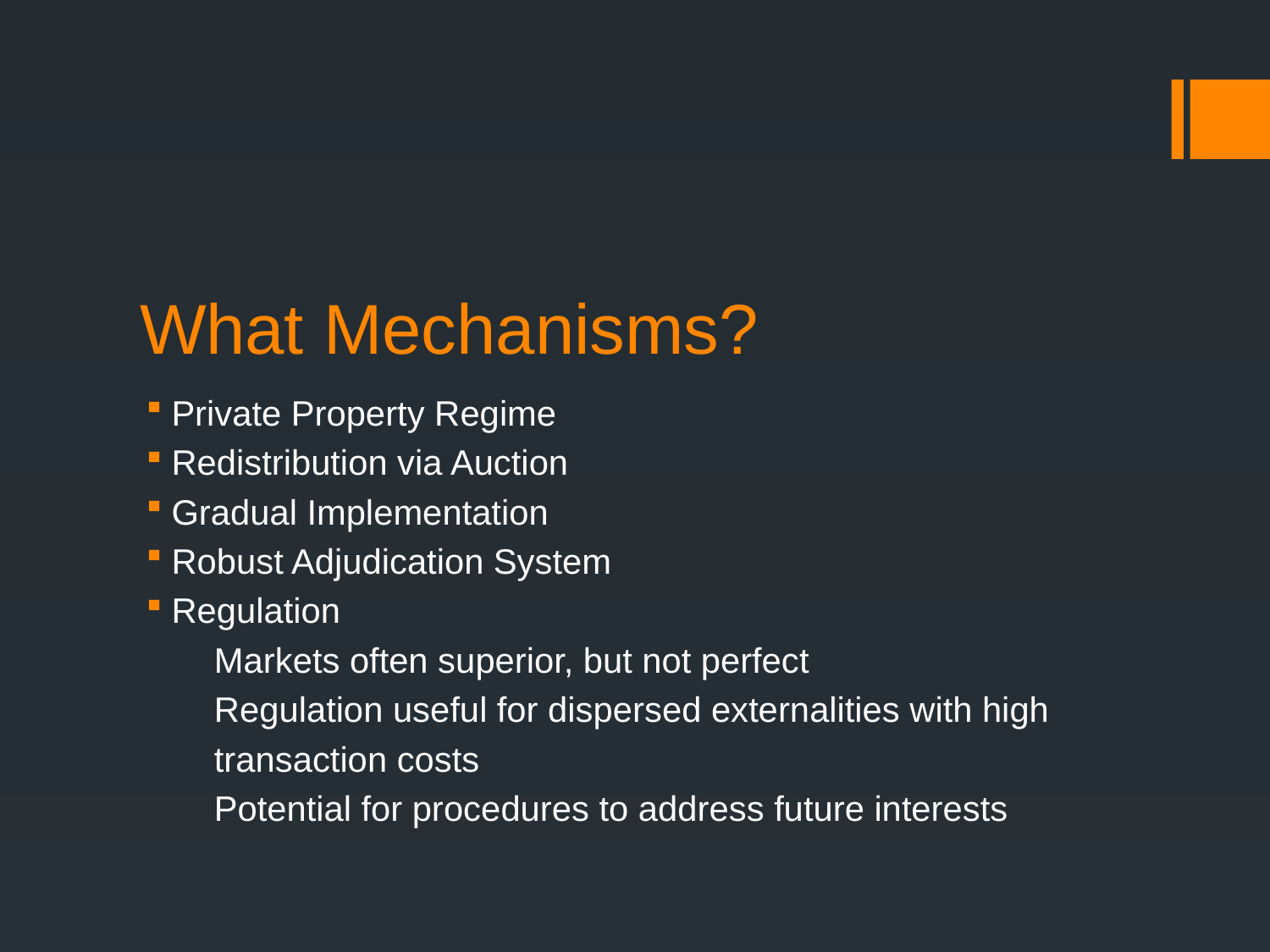

# What Mechanisms?
Private Property Regime
Redistribution via Auction
Gradual Implementation
Robust Adjudication System
Regulation
       Markets often superior, but not perfect
       Regulation useful for dispersed externalities with high
       transaction costs
       Potential for procedures to address future interests